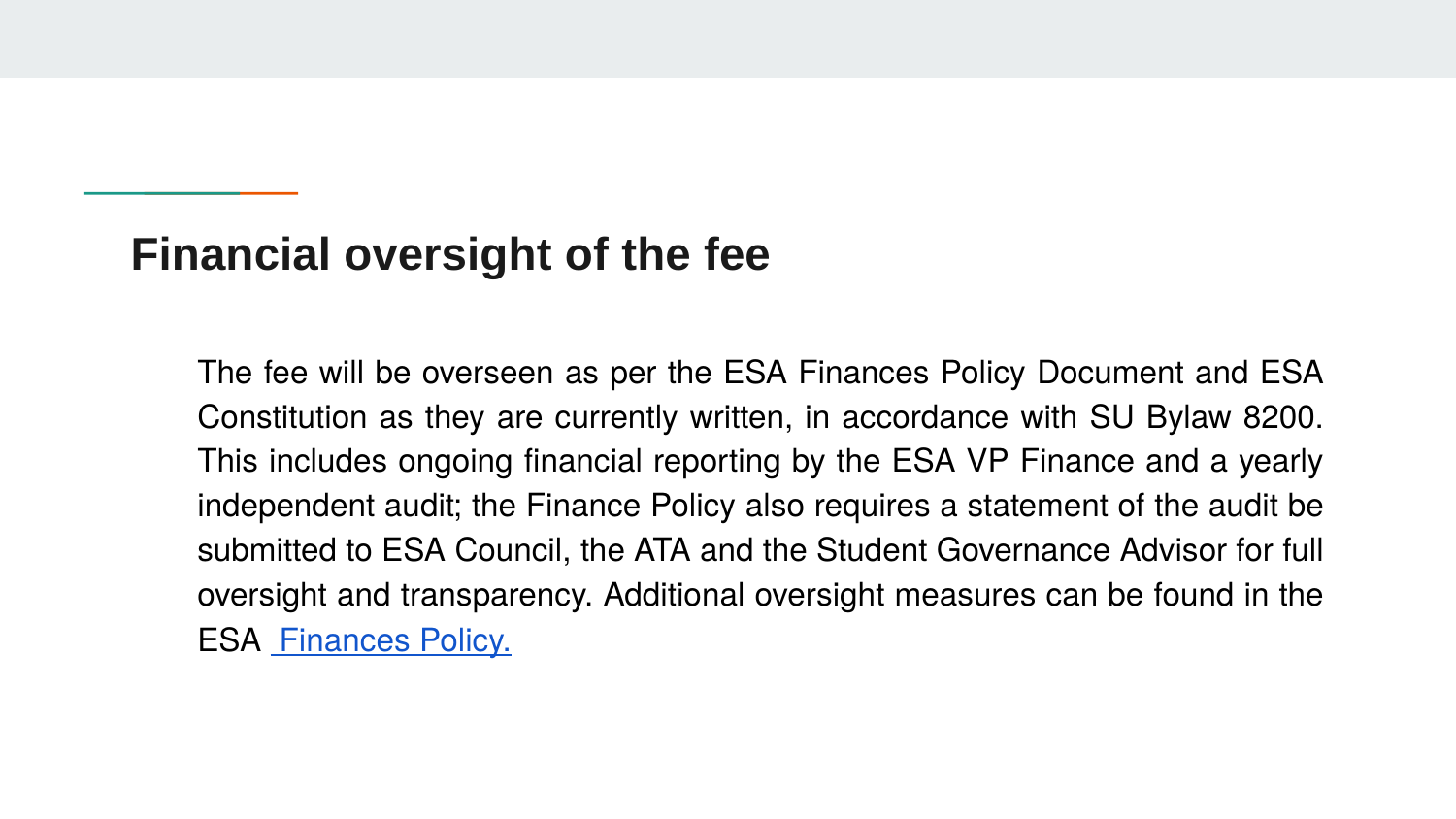

# Financial oversight of the fee
The fee will be overseen as per the ESA Finances Policy Document and ESA Constitution as they are currently written, in accordance with SU Bylaw 8200. This includes ongoing financial reporting by the ESA VP Finance and a yearly independent audit; the Finance Policy also requires a statement of the audit be submitted to ESA Council, the ATA and the Student Governance Advisor for full oversight and transparency. Additional oversight measures can be found in the ESA  Finances Policy.